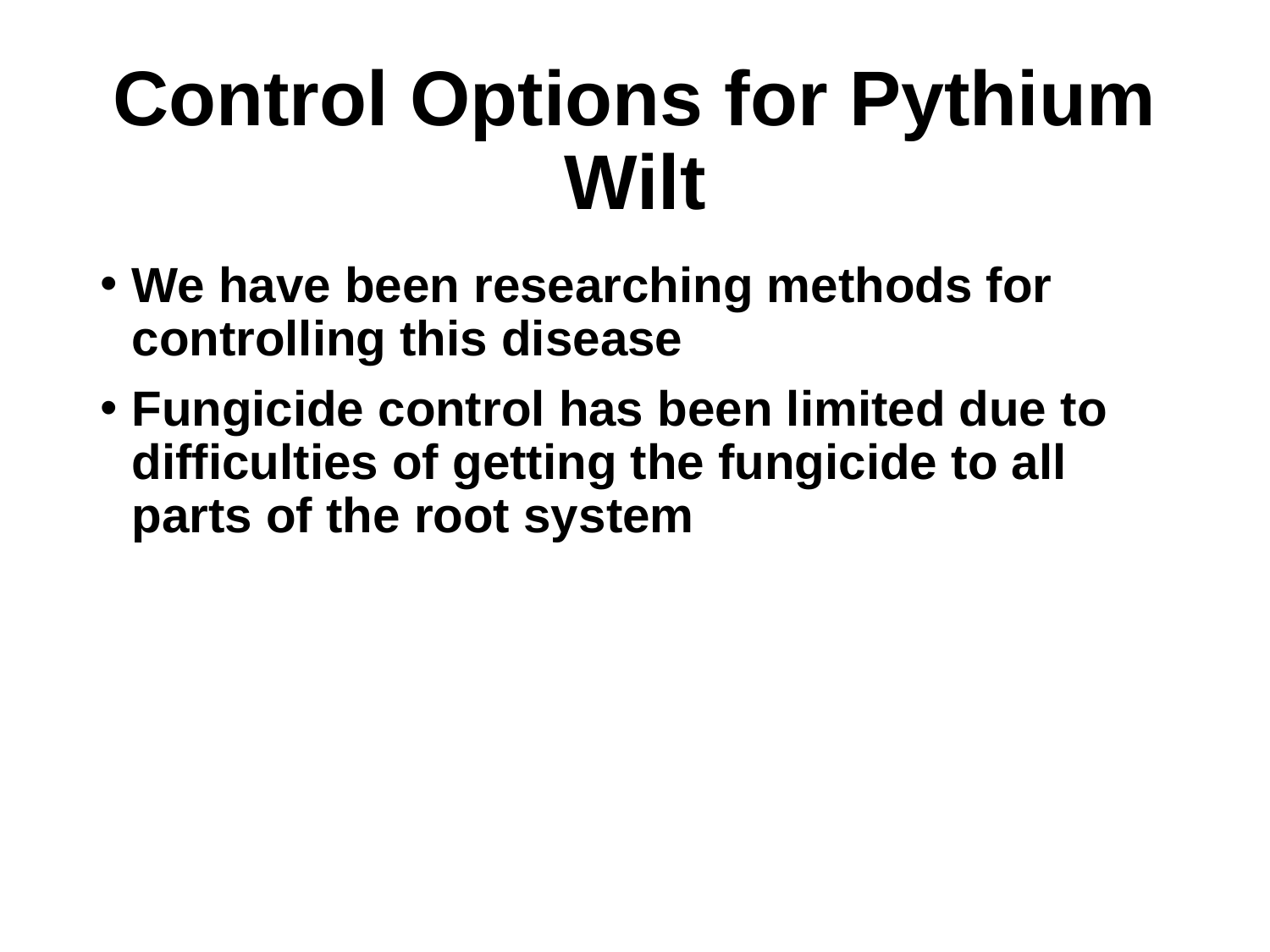

# Control Options for Pythium Wilt
We have been researching methods for controlling this disease
Fungicide control has been limited due to difficulties of getting the fungicide to all parts of the root system